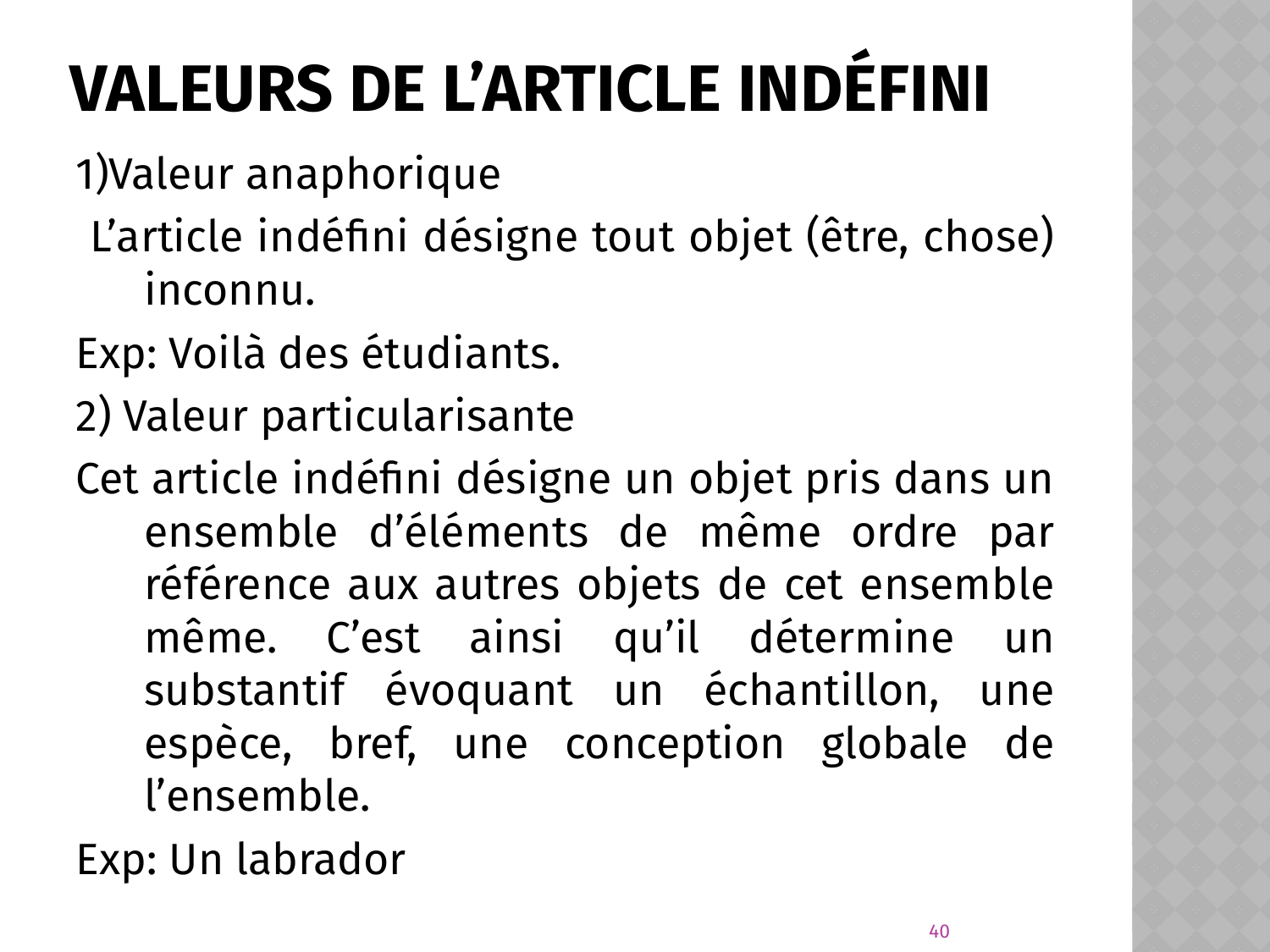

# Valeurs de l’article indéfini
1)Valeur anaphorique
 L’article indéfini désigne tout objet (être, chose) inconnu.
Exp: Voilà des étudiants.
2) Valeur particularisante
Cet article indéfini désigne un objet pris dans un ensemble d’éléments de même ordre par référence aux autres objets de cet ensemble même. C’est ainsi qu’il détermine un substantif évoquant un échantillon, une espèce, bref, une conception globale de l’ensemble.
Exp: Un labrador

40